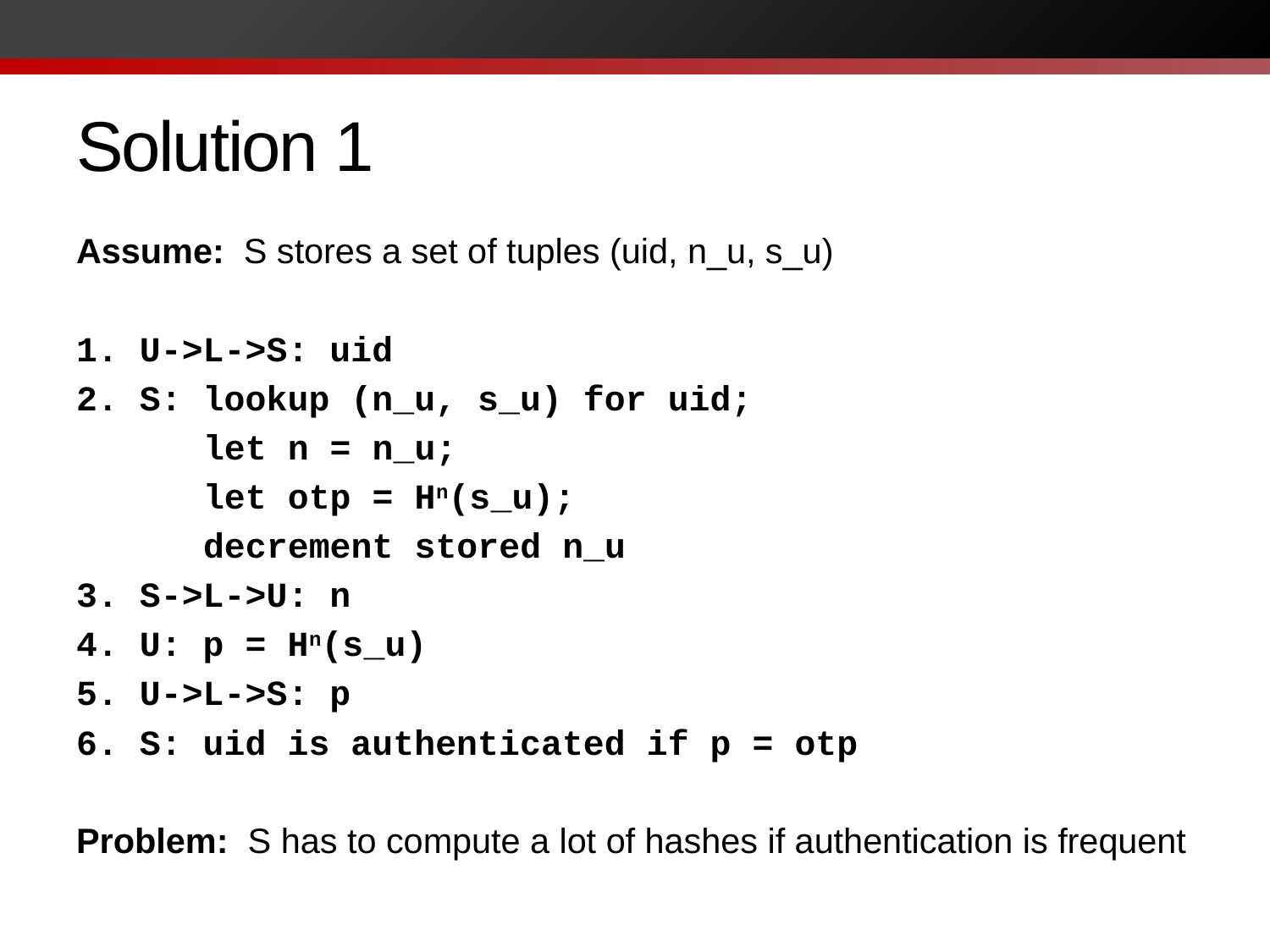

# Solution 1
Assume:  S stores a set of tuples (uid, n_u, s_u)

1. U->L->S: uid
2. S: lookup (n_u, s_u) for uid;
      let n = n_u;
      let otp = Hn(s_u);
      decrement stored n_u
3. S->L->U: n
4. U: p = Hn(s_u)
5. U->L->S: p
6. S: uid is authenticated if p = otp

Problem:  S has to compute a lot of hashes if authentication is frequent